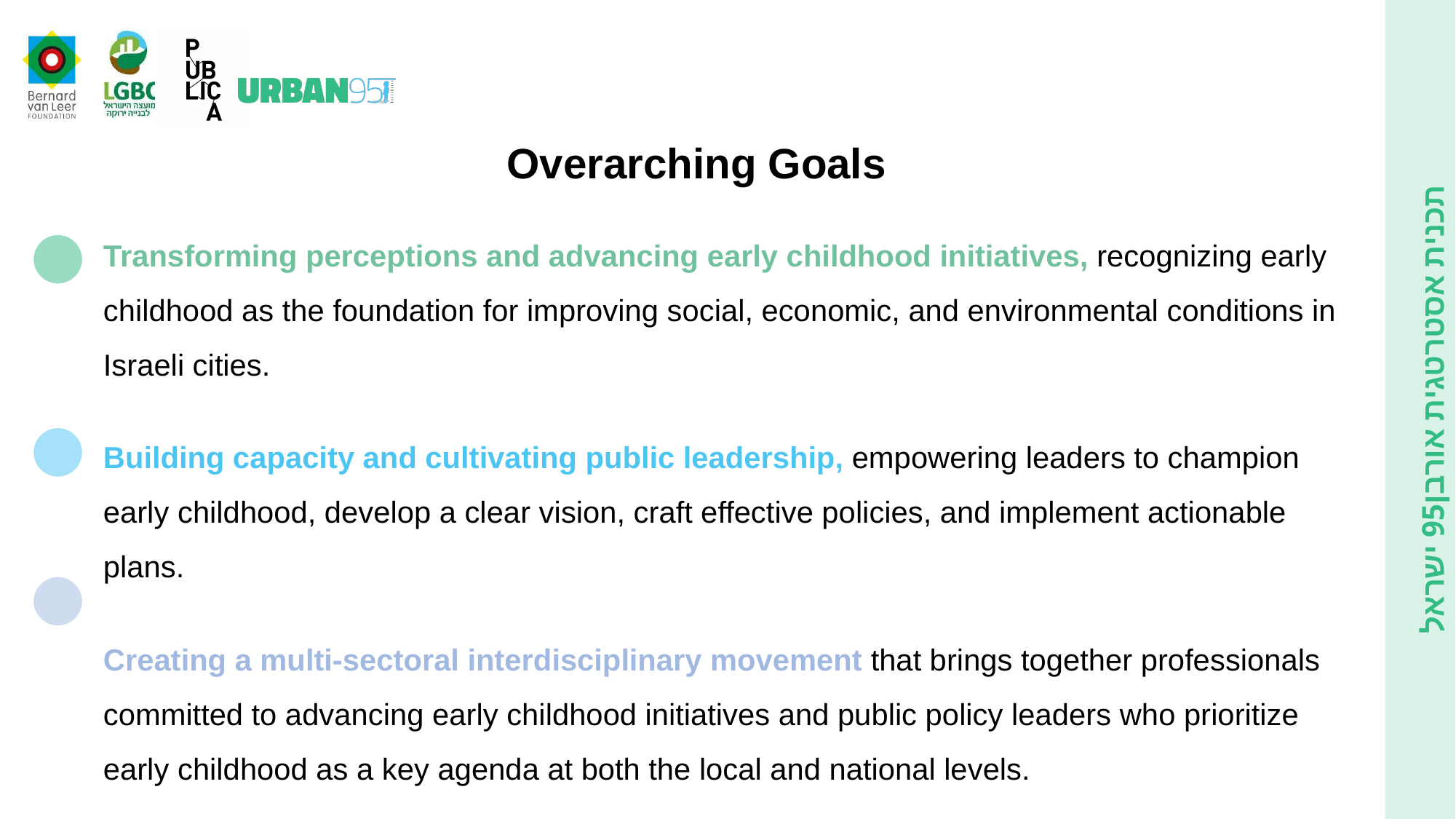

Overarching Goals
Transforming perceptions and advancing early childhood initiatives, recognizing early childhood as the foundation for improving social, economic, and environmental conditions in Israeli cities.

Building capacity and cultivating public leadership, empowering leaders to champion early childhood, develop a clear vision, craft effective policies, and implement actionable plans.

Creating a multi-sectoral interdisciplinary movement that brings together professionals committed to advancing early childhood initiatives and public policy leaders who prioritize early childhood as a key agenda at both the local and national levels.